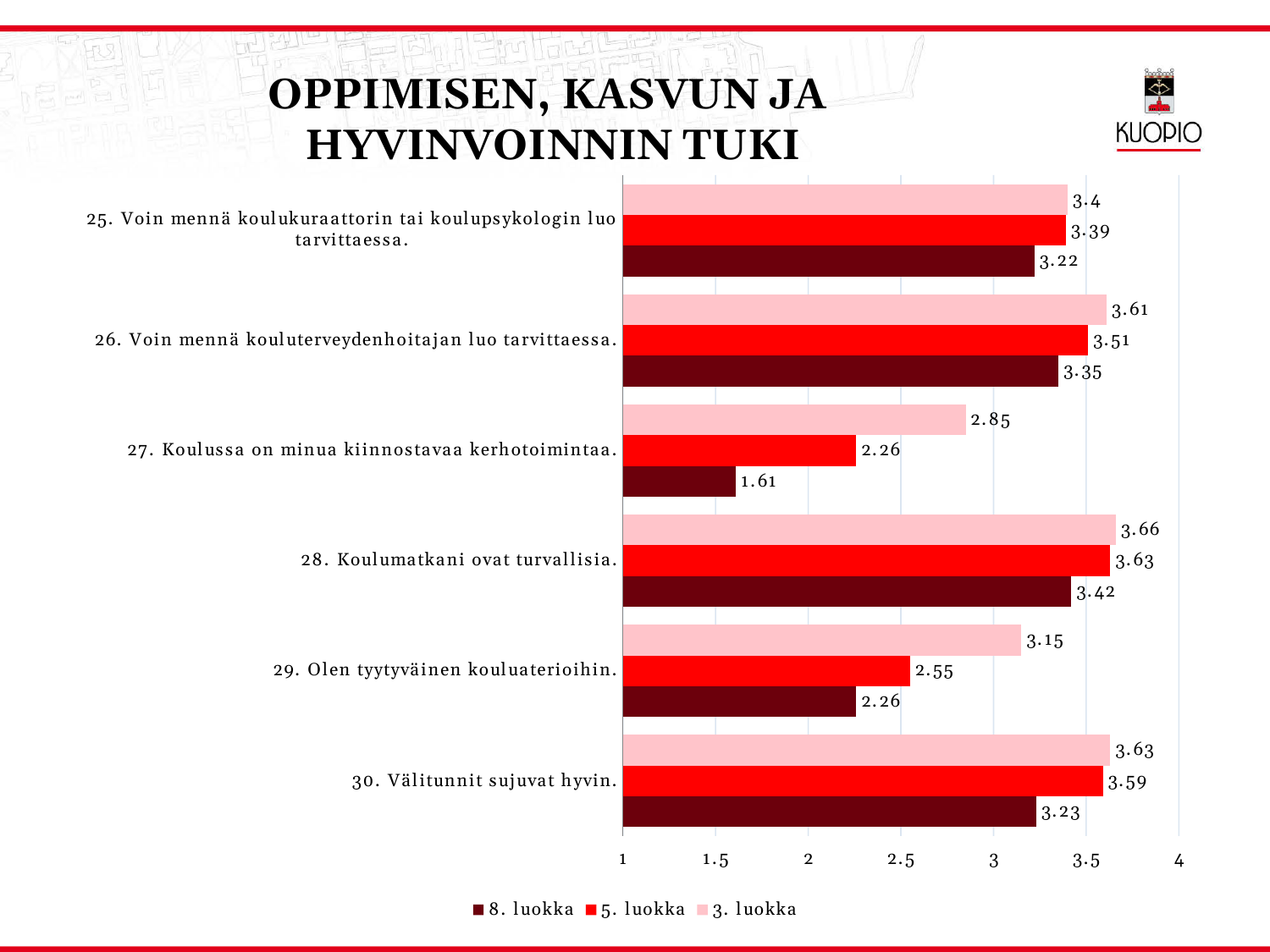

# Oppimisen, kasvun ja hyvinvoinnin tuki

### Chart

| Category | 3. luokka | 5. luokka | 8. luokka |
|---|---|---|---|
| 25. Voin mennä koulukuraattorin tai koulupsykologin luo tarvittaessa. | 3.4 | 3.39 | 3.22 |
| 26. Voin mennä kouluterveydenhoitajan luo tarvittaessa. | 3.61 | 3.51 | 3.35 |
| 27. Koulussa on minua kiinnostavaa kerhotoimintaa. | 2.85 | 2.26 | 1.61 |
| 28. Koulumatkani ovat turvallisia. | 3.66 | 3.63 | 3.42 |
| 29. Olen tyytyväinen kouluaterioihin. | 3.15 | 2.55 | 2.26 |
| 30. Välitunnit sujuvat hyvin. | 3.63 | 3.59 | 3.23 |